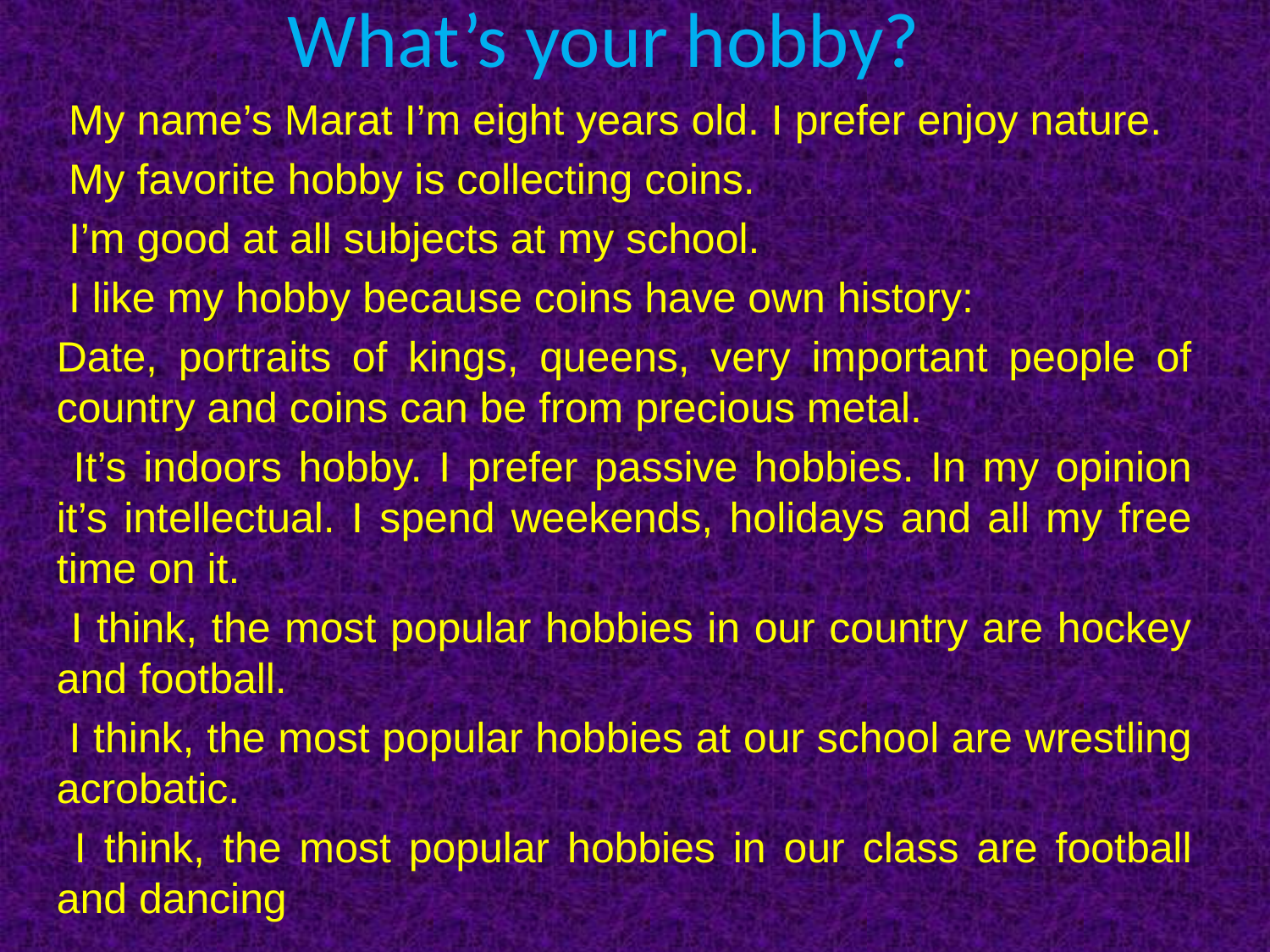

# What’s your hobby?
 My name’s Marat I’m eight years old. I prefer enjoy nature.
 My favorite hobby is collecting coins.
 I’m good at all subjects at my school.
 I like my hobby because coins have own history:
Date, portraits of kings, queens, very important people of country and coins can be from precious metal.
 It’s indoors hobby. I prefer passive hobbies. In my opinion it’s intellectual. I spend weekends, holidays and all my free time on it.
 I think, the most popular hobbies in our country are hockey and football.
 I think, the most popular hobbies at our school are wrestling acrobatic.
 I think, the most popular hobbies in our class are football and dancing